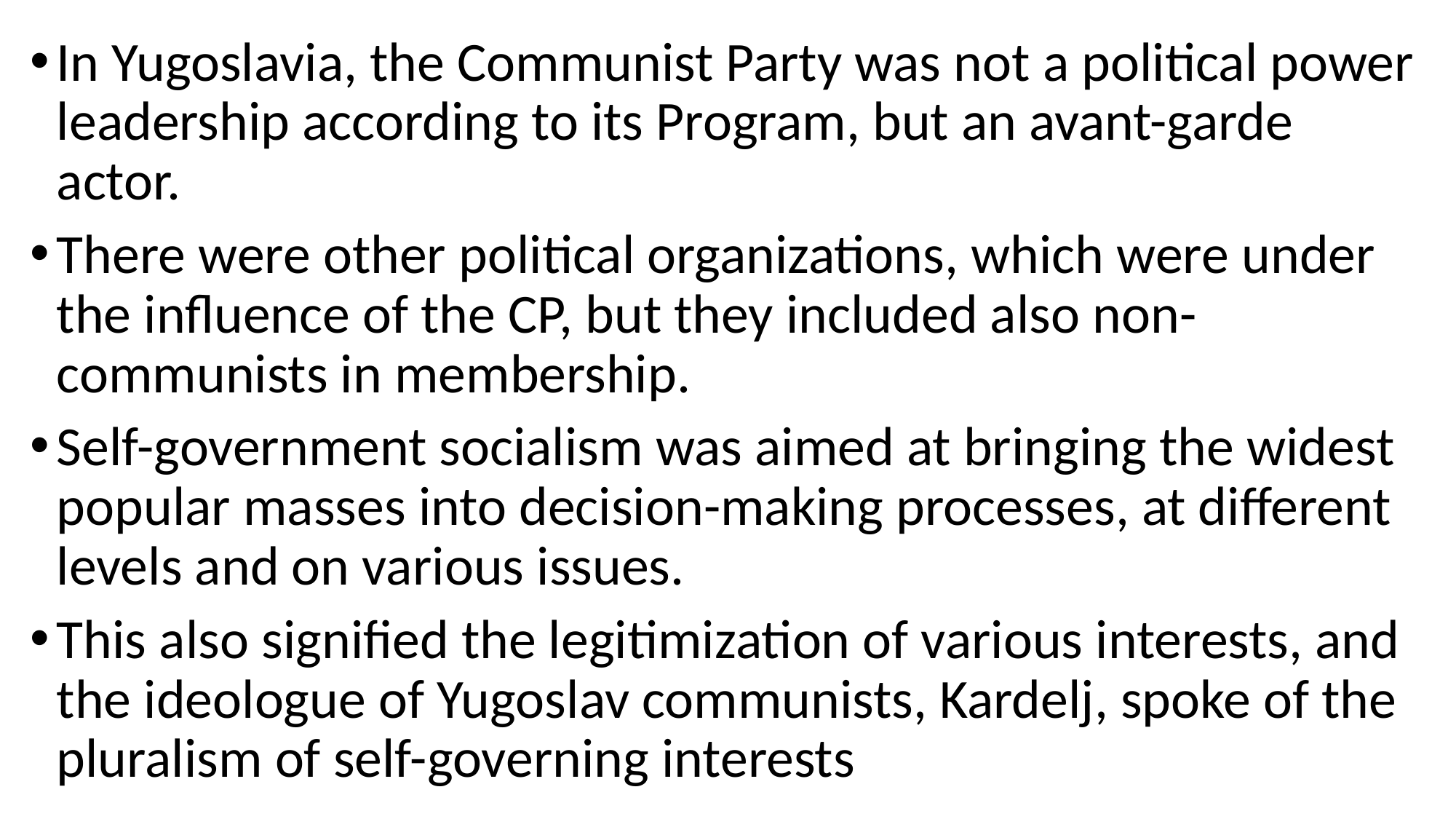

In Yugoslavia, the Communist Party was not a political power leadership according to its Program, but an avant-garde actor.
There were other political organizations, which were under the influence of the CP, but they included also non-communists in membership.
Self-government socialism was aimed at bringing the widest popular masses into decision-making processes, at different levels and on various issues.
This also signified the legitimization of various interests, and the ideologue of Yugoslav communists, Kardelj, spoke of the pluralism of self-governing interests